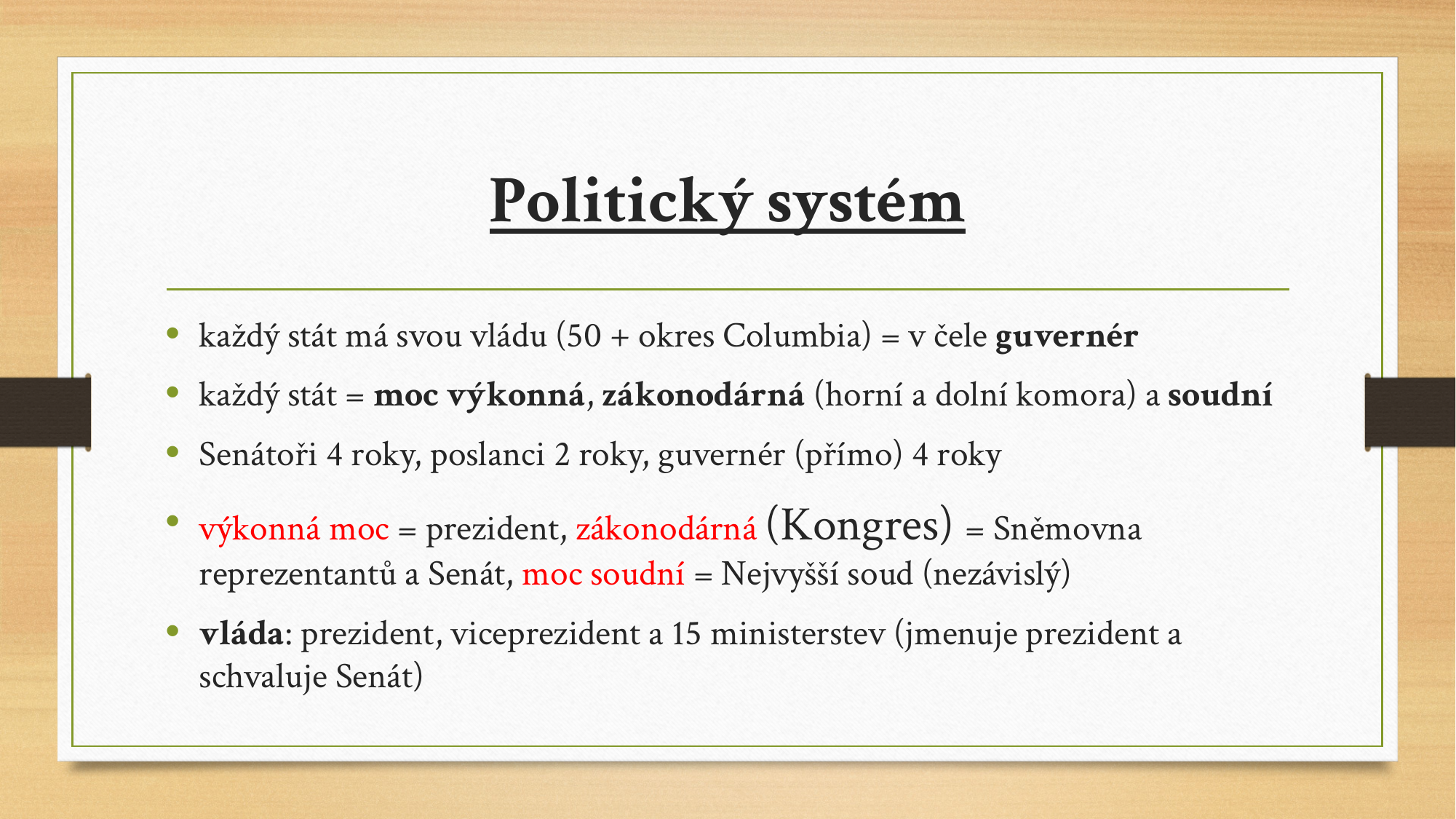

# Politický systém
každý stát má svou vládu (50 + okres Columbia) = v čele guvernér
každý stát = moc výkonná, zákonodárná (horní a dolní komora) a soudní
Senátoři 4 roky, poslanci 2 roky, guvernér (přímo) 4 roky
výkonná moc = prezident, zákonodárná (Kongres) = Sněmovna reprezentantů a Senát, moc soudní = Nejvyšší soud (nezávislý)
vláda: prezident, viceprezident a 15 ministerstev (jmenuje prezident a schvaluje Senát)